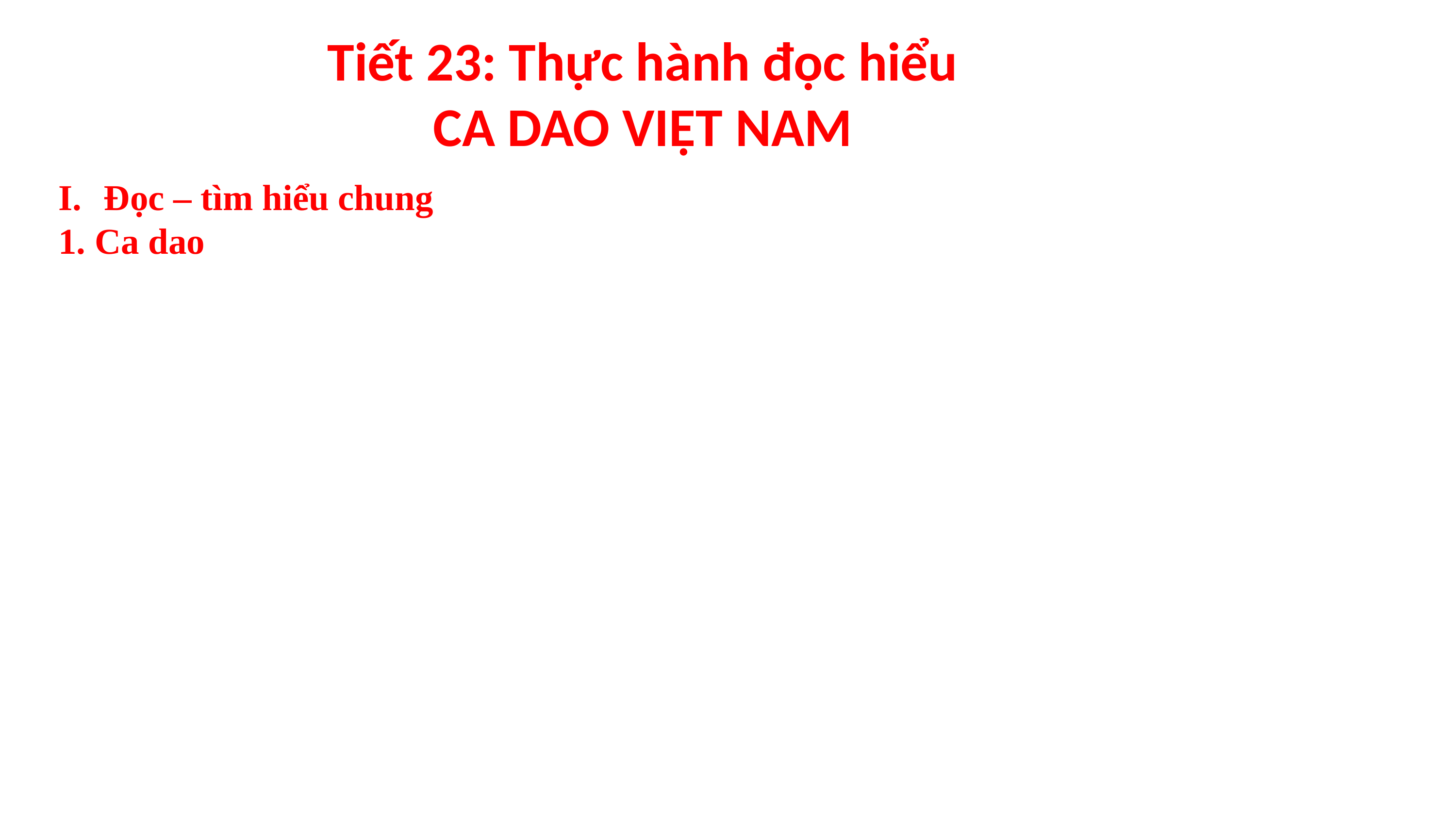

Tiết 23: Thực hành đọc hiểu
CA DAO VIỆT NAM
Đọc – tìm hiểu chung
1. Ca dao